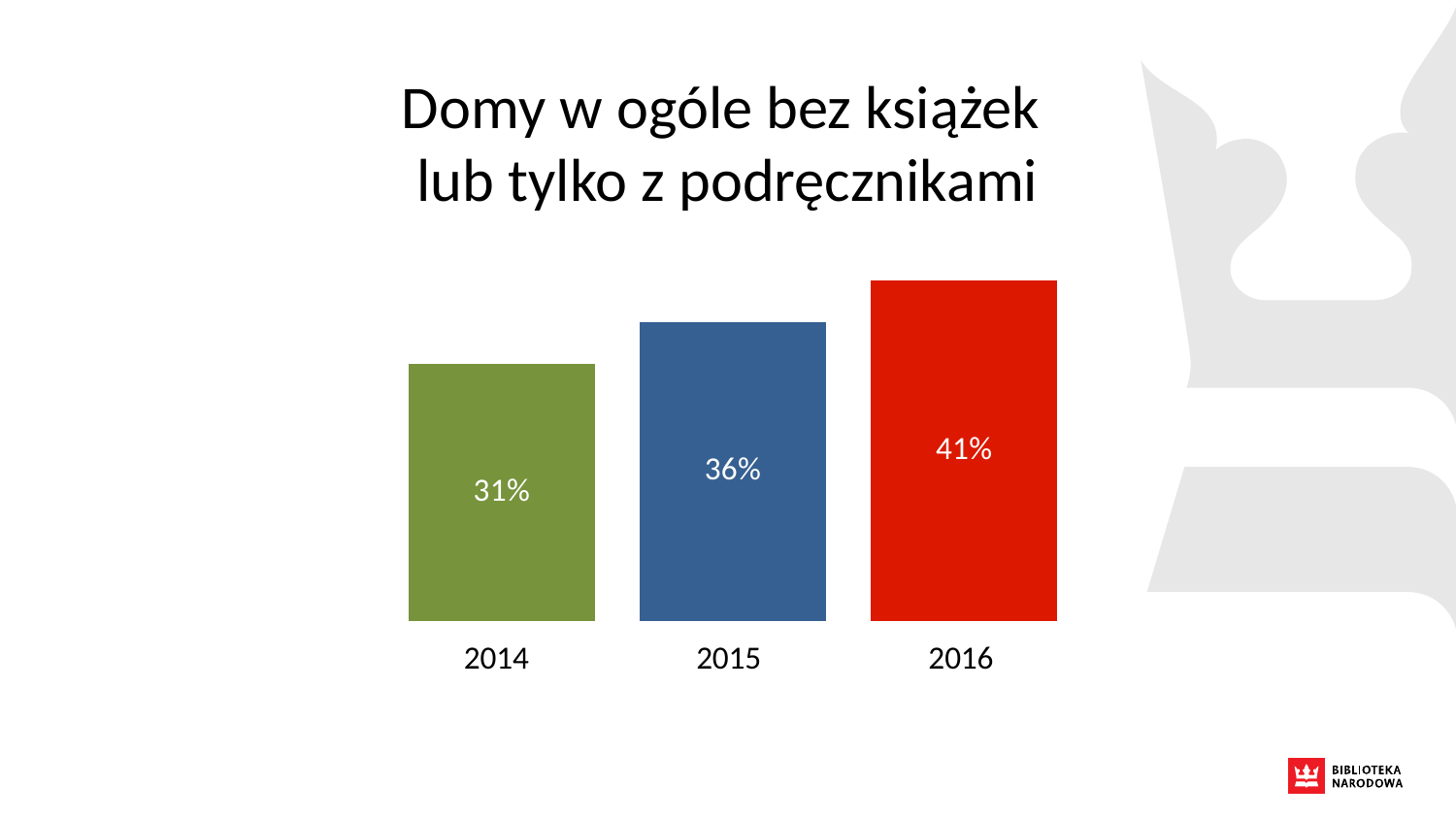

Domy w ogóle bez książek
lub tylko z podręcznikami

### Chart

| Category | 2014 | 2015 | 2016 |
|---|---|---|---|
| brak księgozbioru | 0.31 | 0.36 | 0.41 |
 2014                       2015                       2016